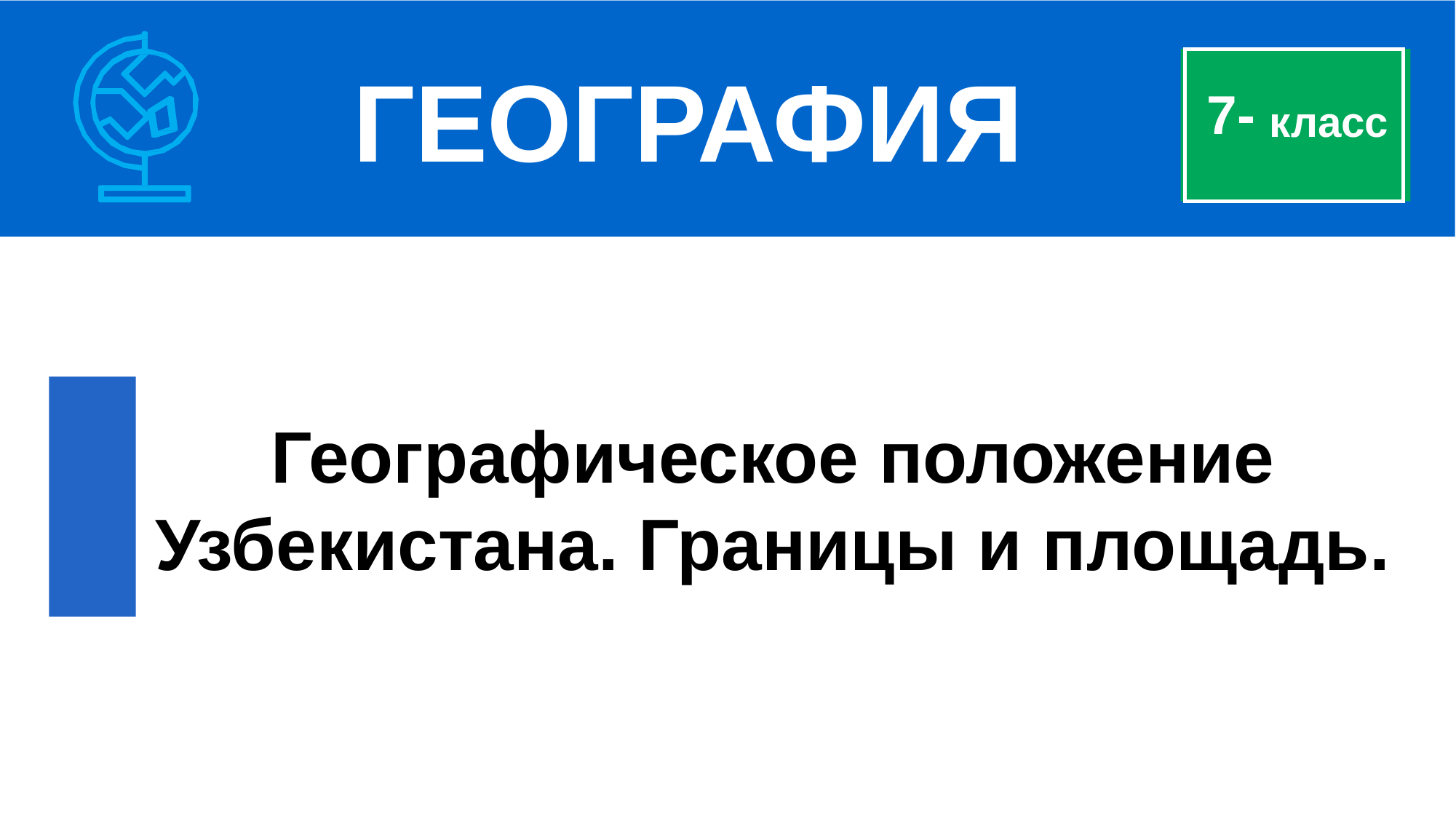

ГЕОГРАФИЯ

7-
класс

Географическое положение Узбекистана. Границы и площадь.